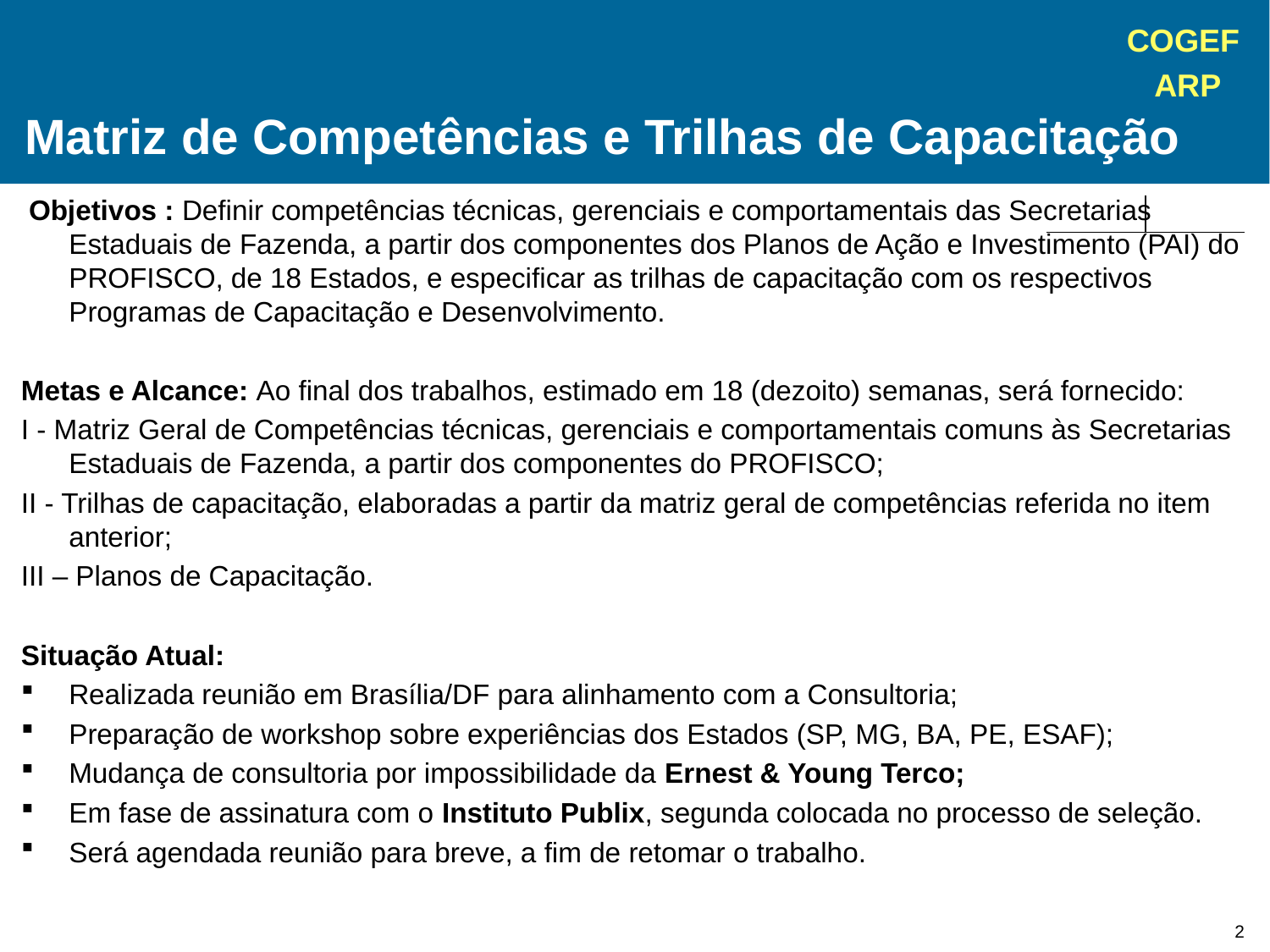

# Matriz de Competências e Trilhas de Capacitação
 Objetivos : Definir competências técnicas, gerenciais e comportamentais das Secretarias Estaduais de Fazenda, a partir dos componentes dos Planos de Ação e Investimento (PAI) do  PROFISCO, de 18 Estados, e especificar as trilhas de capacitação com os respectivos Programas de Capacitação e Desenvolvimento.

Metas e Alcance: Ao final dos trabalhos, estimado em 18 (dezoito) semanas, será fornecido:
I - Matriz Geral de Competências técnicas, gerenciais e comportamentais comuns às Secretarias Estaduais de Fazenda, a partir dos componentes do PROFISCO;
II - Trilhas de capacitação, elaboradas a partir da matriz geral de competências referida no item anterior;
III – Planos de Capacitação.

Situação Atual:
Realizada reunião em Brasília/DF para alinhamento com a Consultoria;
Preparação de workshop sobre experiências dos Estados (SP, MG, BA, PE, ESAF);
Mudança de consultoria por impossibilidade da Ernest & Young Terco;
Em fase de assinatura com o Instituto Publix, segunda colocada no processo de seleção.
Será agendada reunião para breve, a fim de retomar o trabalho.
2